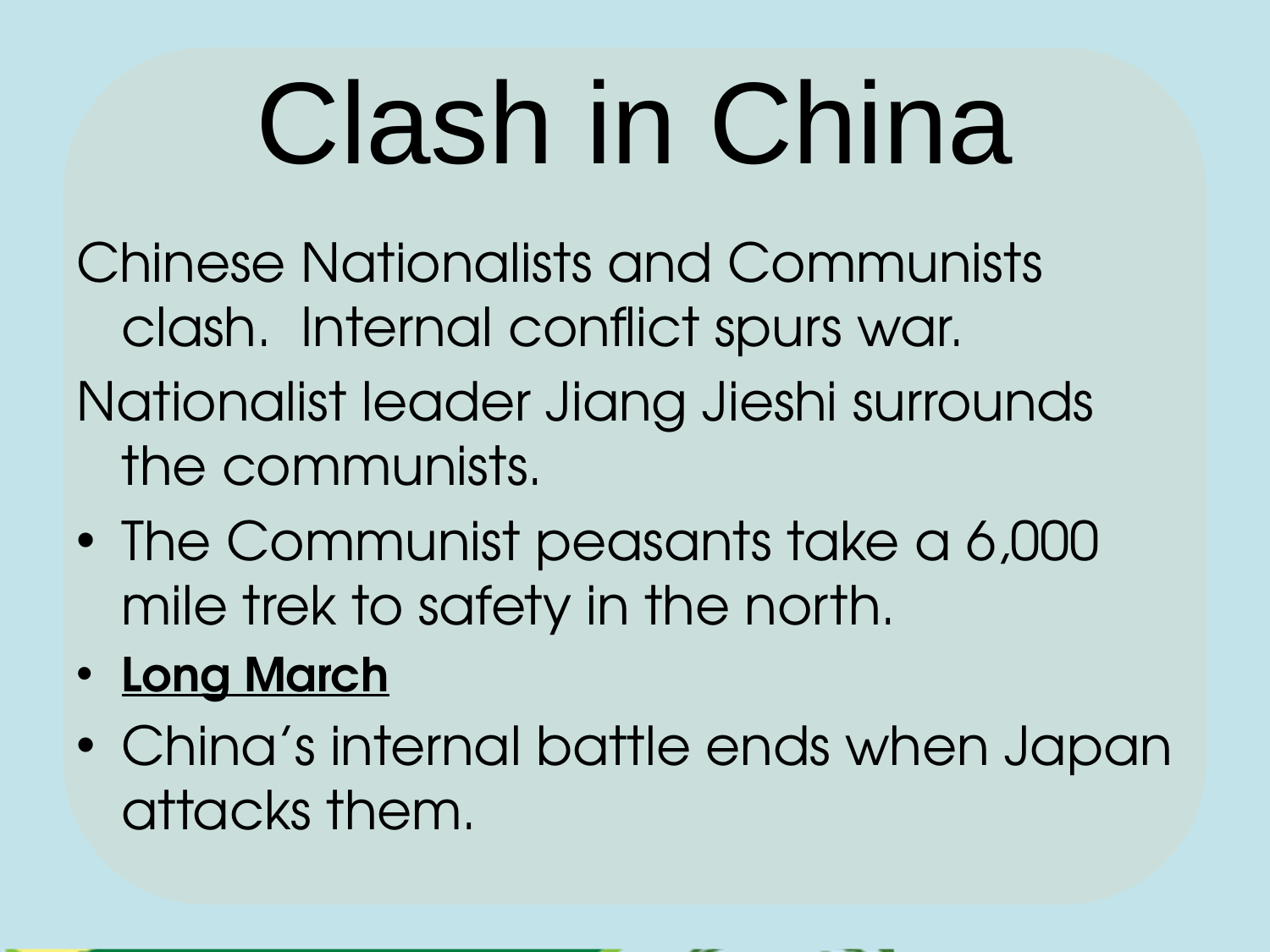

# Clash in China
Chinese Nationalists and Communists clash.  Internal conflict spurs war.
Nationalist leader Jiang Jieshi surrounds the communists.
The Communist peasants take a 6,000 mile trek to safety in the north.
Long March
China’s internal battle ends when Japan attacks them.